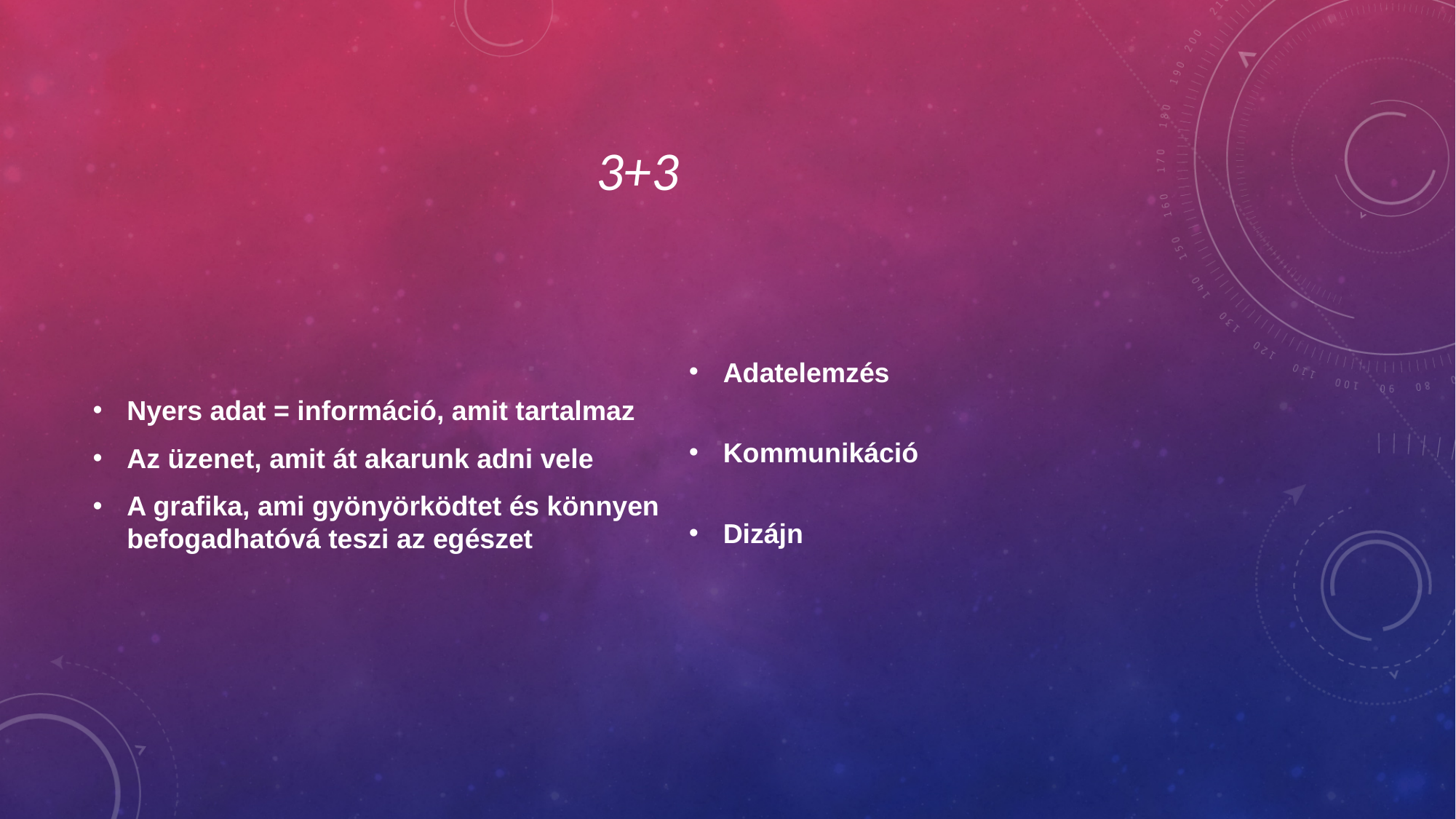

# 3+3
Adatelemzés
Kommunikáció
Dizájn
Nyers adat = információ, amit tartalmaz
Az üzenet, amit át akarunk adni vele
A grafika, ami gyönyörködtet és könnyen befogadhatóvá teszi az egészet